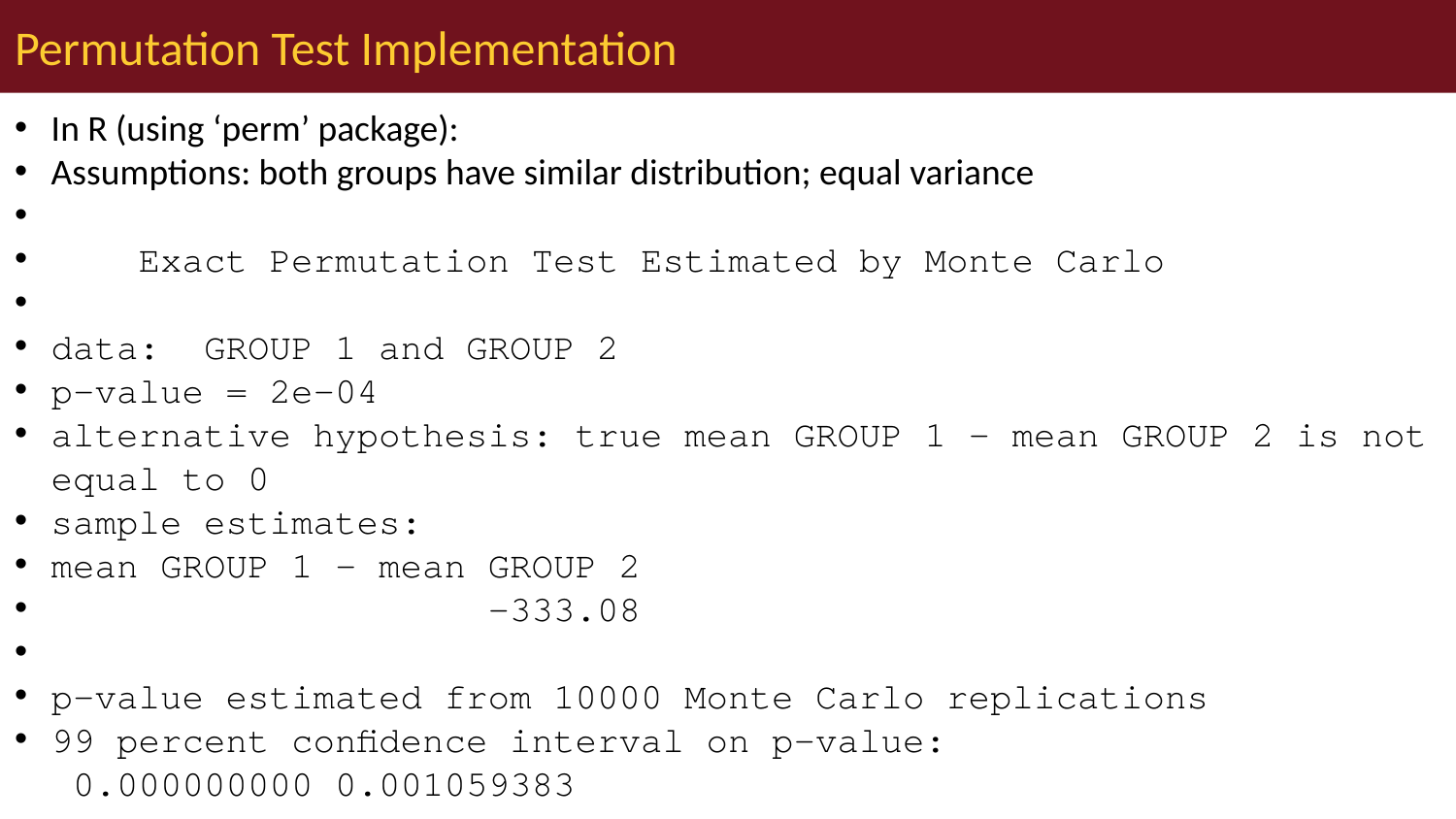

# Permutation Test Implementation
In R (using ‘perm’ package):
Assumptions: both groups have similar distribution; equal variance

    Exact Permutation Test Estimated by Monte Carlo

data:  GROUP 1 and GROUP 2
p-value = 2e-04
alternative hypothesis: true mean GROUP 1 - mean GROUP 2 is not equal to 0
sample estimates:
mean GROUP 1 - mean GROUP 2
                    -333.08

p-value estimated from 10000 Monte Carlo replications
99 percent confidence interval on p-value:
 0.000000000 0.001059383